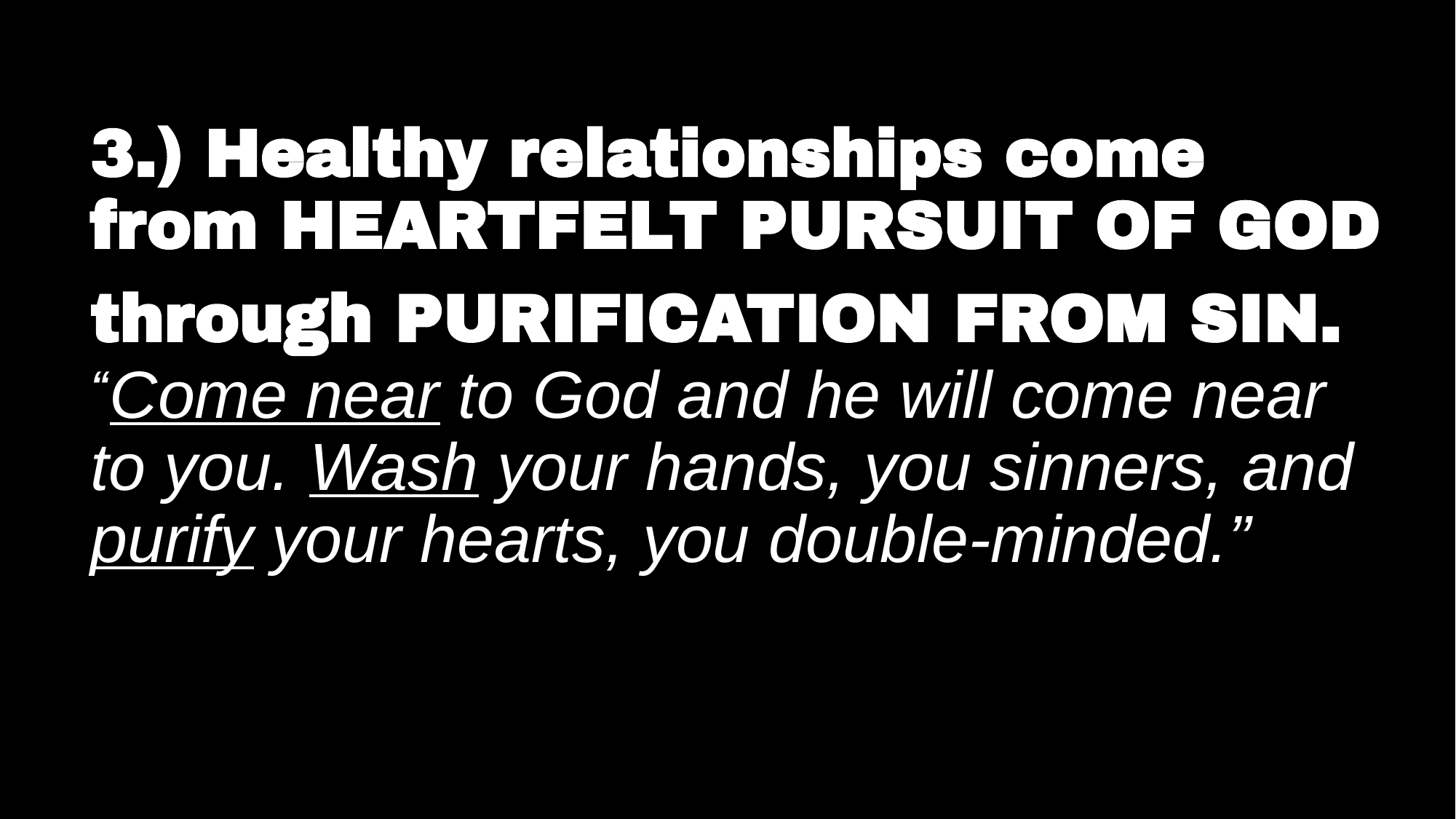

# 3.) Healthy relationships come from HEARTFELT PURSUIT OF GOD through PURIFICATION FROM SIN. “Come near to God and he will come near to you. Wash your hands, you sinners, and purify your hearts, you double-minded.”